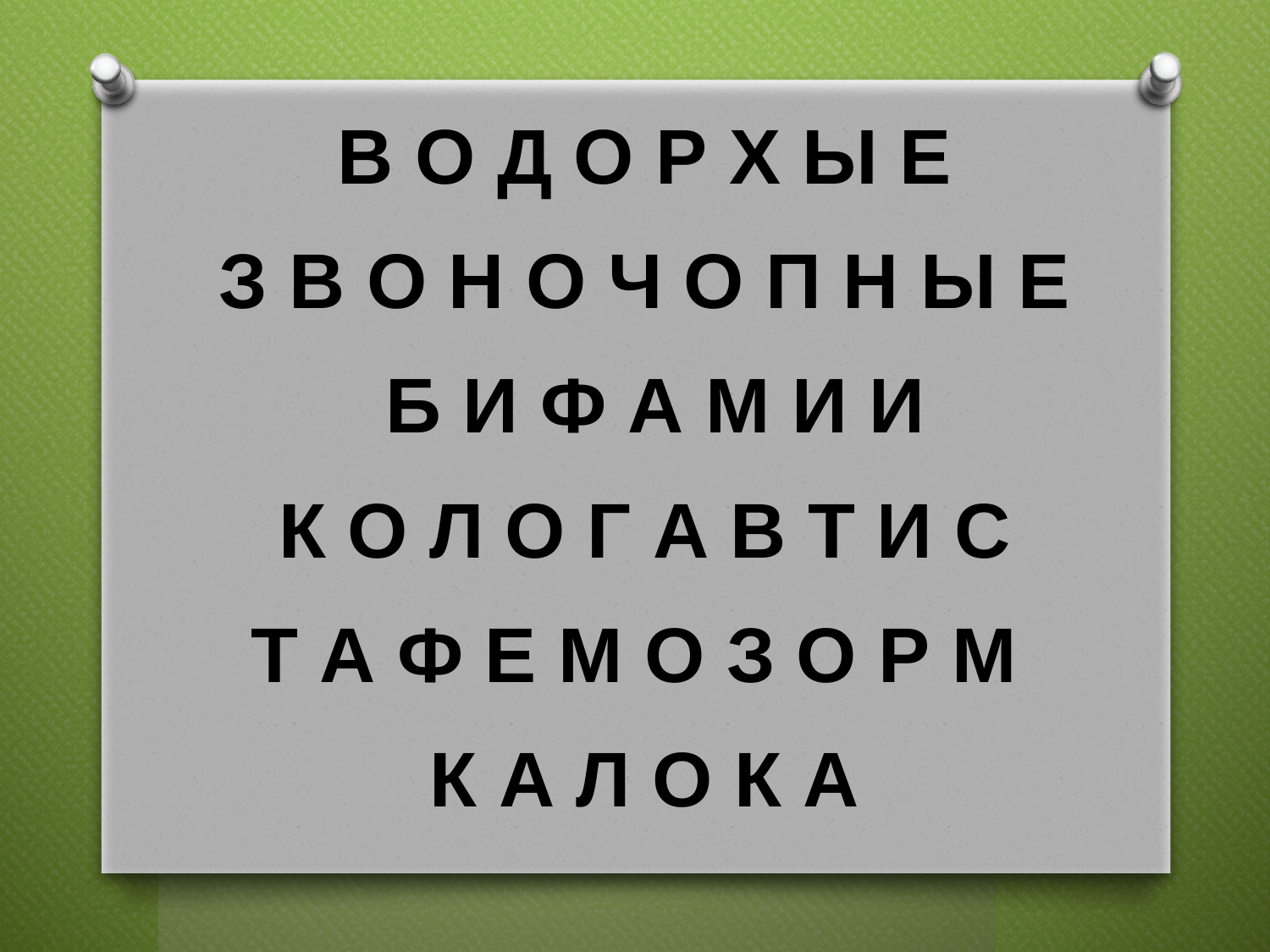

В О Д О Р Х Ы Е
З В О Н О Ч О П Н Ы Е
 Б И Ф А М И И
К О Л О Г А В Т И С
Т А Ф Е М О З О Р М
К А Л О К А